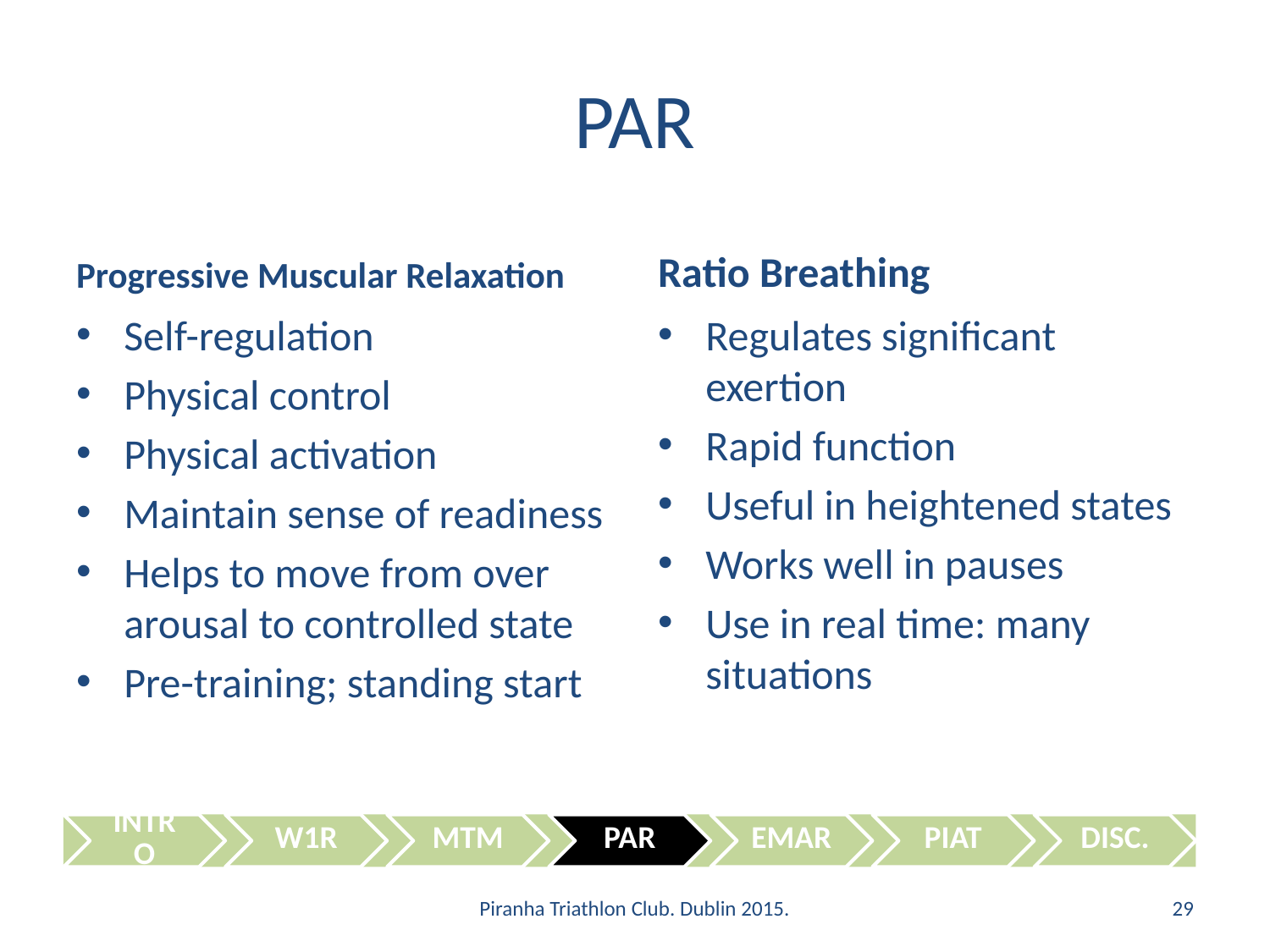

# PAR
Progressive Muscular Relaxation
Ratio Breathing
Self-regulation
Physical control
Physical activation
Maintain sense of readiness
Helps to move from over arousal to controlled state
Pre-training; standing start

Regulates significant exertion
Rapid function
Useful in heightened states
Works well in pauses
Use in real time: many situations
INTRO
W1R
PAR
EMAR
PIAT
DISC.
MTM
Piranha Triathlon Club. Dublin 2015.
29